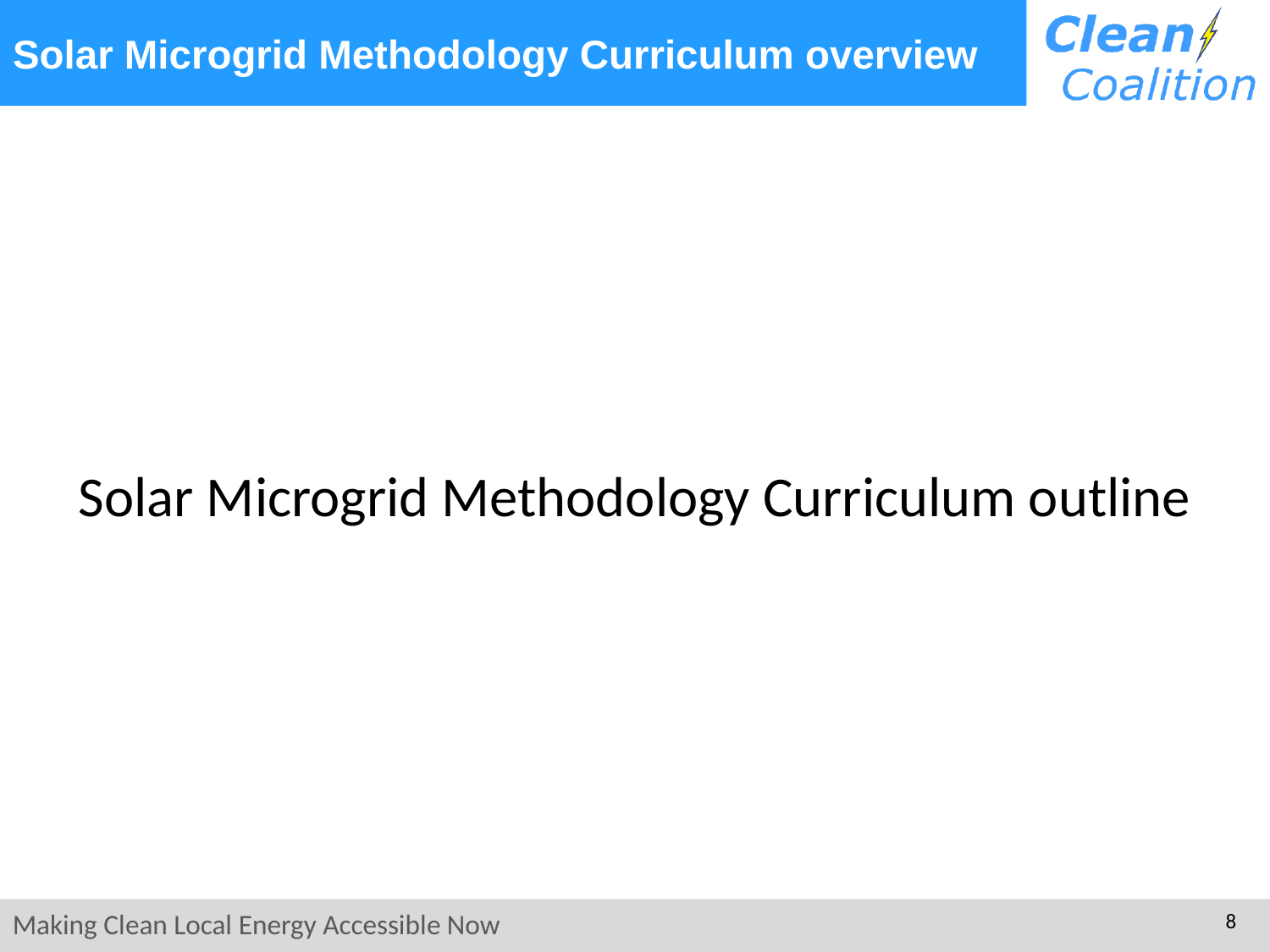

# Solar Microgrid Methodology Curriculum overview
Solar Microgrid Methodology Curriculum outline